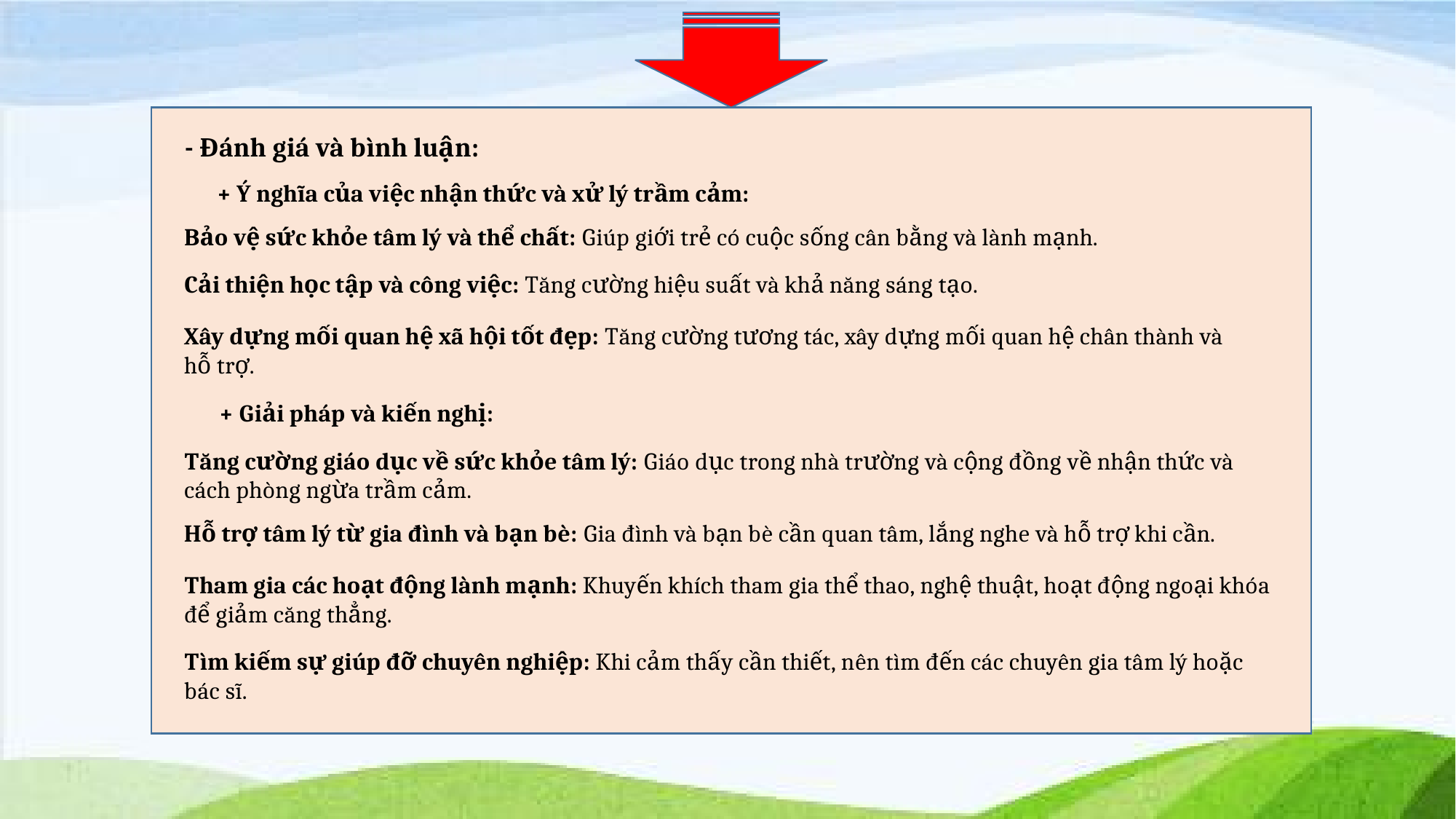

- Đánh giá và bình luận:
+ Ý nghĩa của việc nhận thức và xử lý trầm cảm:
Bảo vệ sức khỏe tâm lý và thể chất: Giúp giới trẻ có cuộc sống cân bằng và lành mạnh.
Cải thiện học tập và công việc: Tăng cường hiệu suất và khả năng sáng tạo.
Xây dựng mối quan hệ xã hội tốt đẹp: Tăng cường tương tác, xây dựng mối quan hệ chân thành và hỗ trợ.
+ Giải pháp và kiến nghị:
Tăng cường giáo dục về sức khỏe tâm lý: Giáo dục trong nhà trường và cộng đồng về nhận thức và cách phòng ngừa trầm cảm.
Hỗ trợ tâm lý từ gia đình và bạn bè: Gia đình và bạn bè cần quan tâm, lắng nghe và hỗ trợ khi cần.
Tham gia các hoạt động lành mạnh: Khuyến khích tham gia thể thao, nghệ thuật, hoạt động ngoại khóa để giảm căng thẳng.
Tìm kiếm sự giúp đỡ chuyên nghiệp: Khi cảm thấy cần thiết, nên tìm đến các chuyên gia tâm lý hoặc bác sĩ.